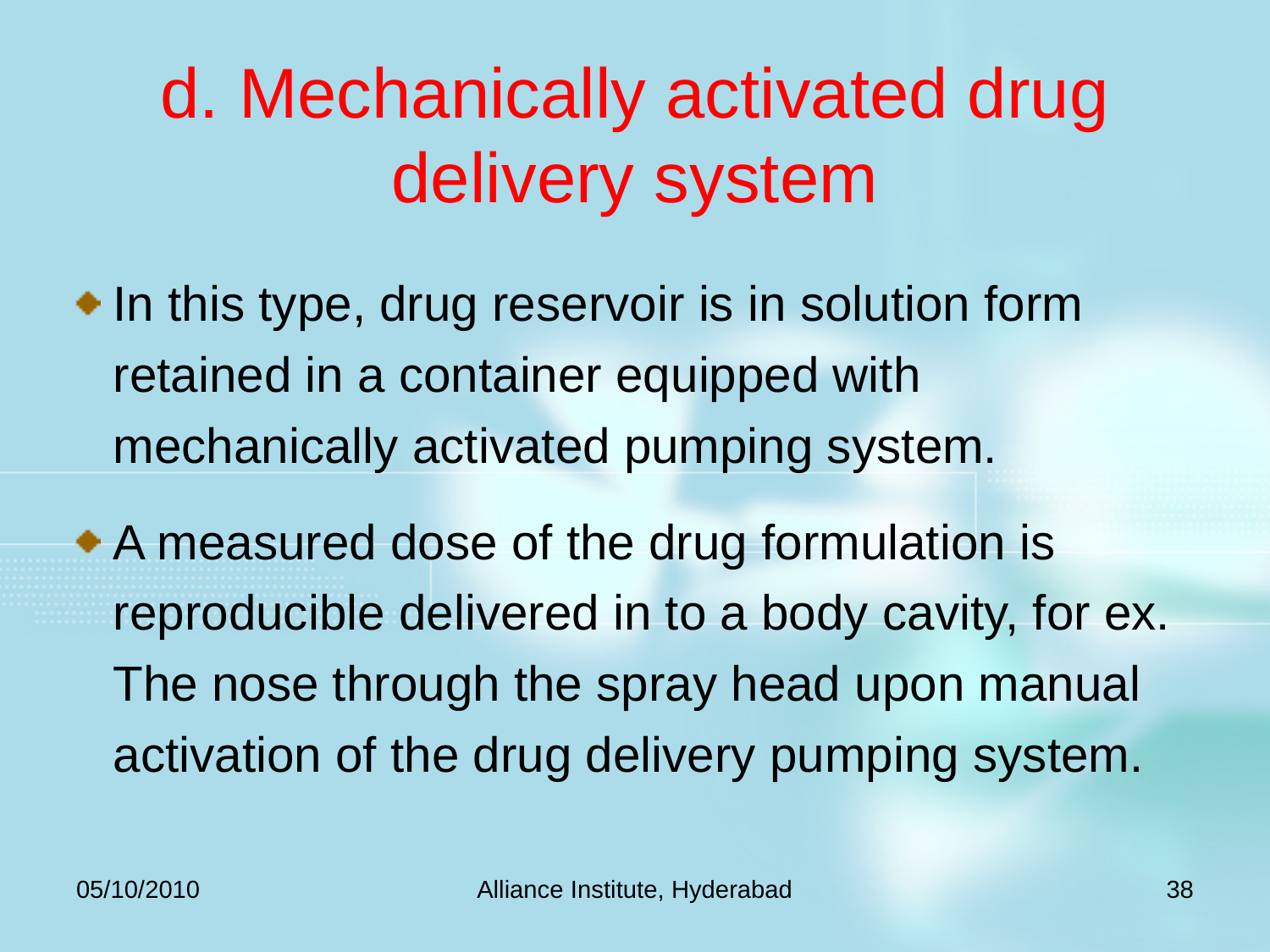

# d. Mechanically activated drug delivery system
In this type, drug reservoir is in solution form retained in a container equipped with mechanically activated pumping system.
A measured dose of the drug formulation is reproducible delivered in to a body cavity, for ex. The nose through the spray head upon manual activation of the drug delivery pumping system.

05/10/2010
Alliance Institute, Hyderabad
38